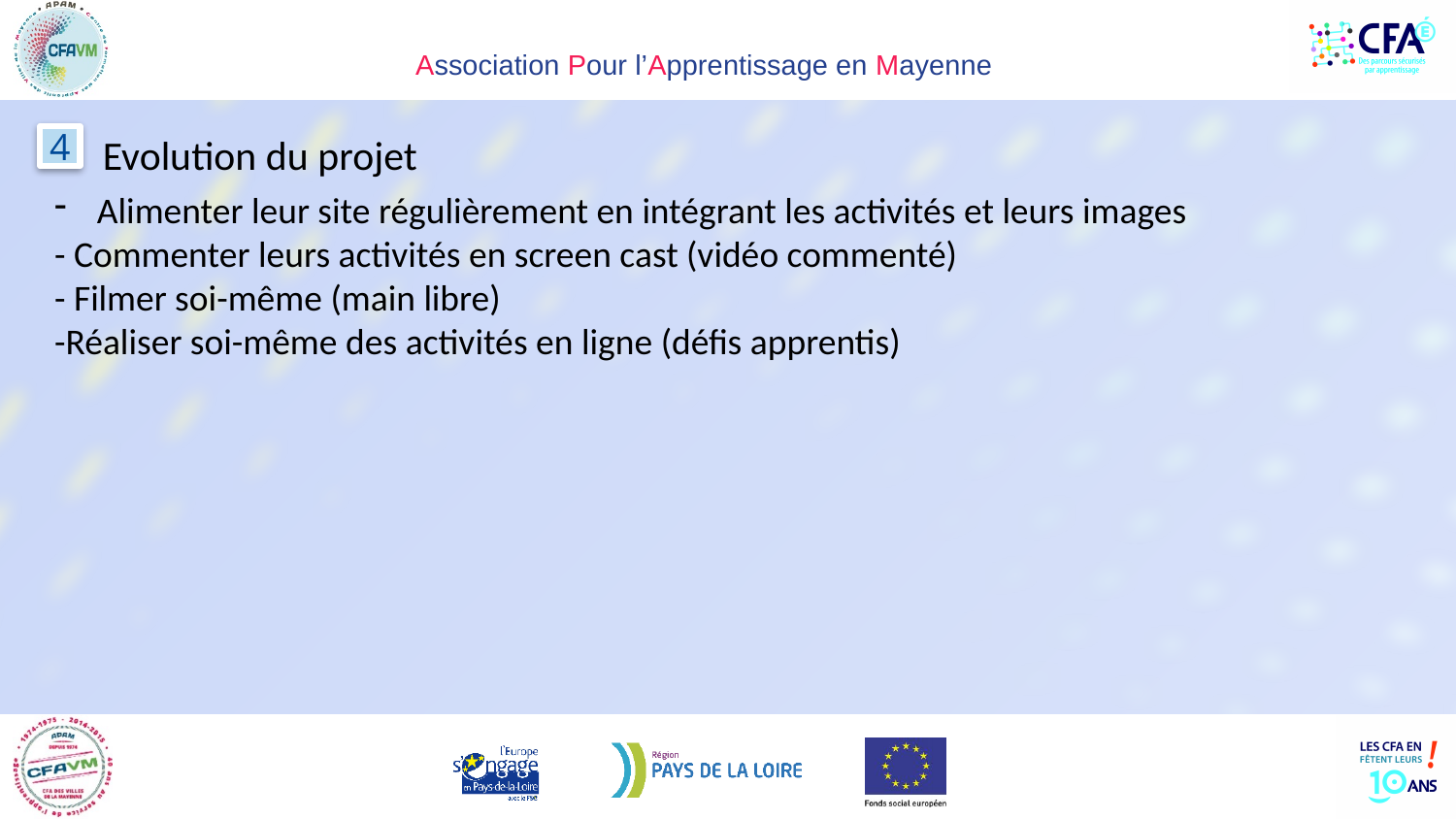

Evolution du projet
4
 Alimenter leur site régulièrement en intégrant les activités et leurs images
- Commenter leurs activités en screen cast (vidéo commenté)
- Filmer soi-même (main libre)
-Réaliser soi-même des activités en ligne (défis apprentis)